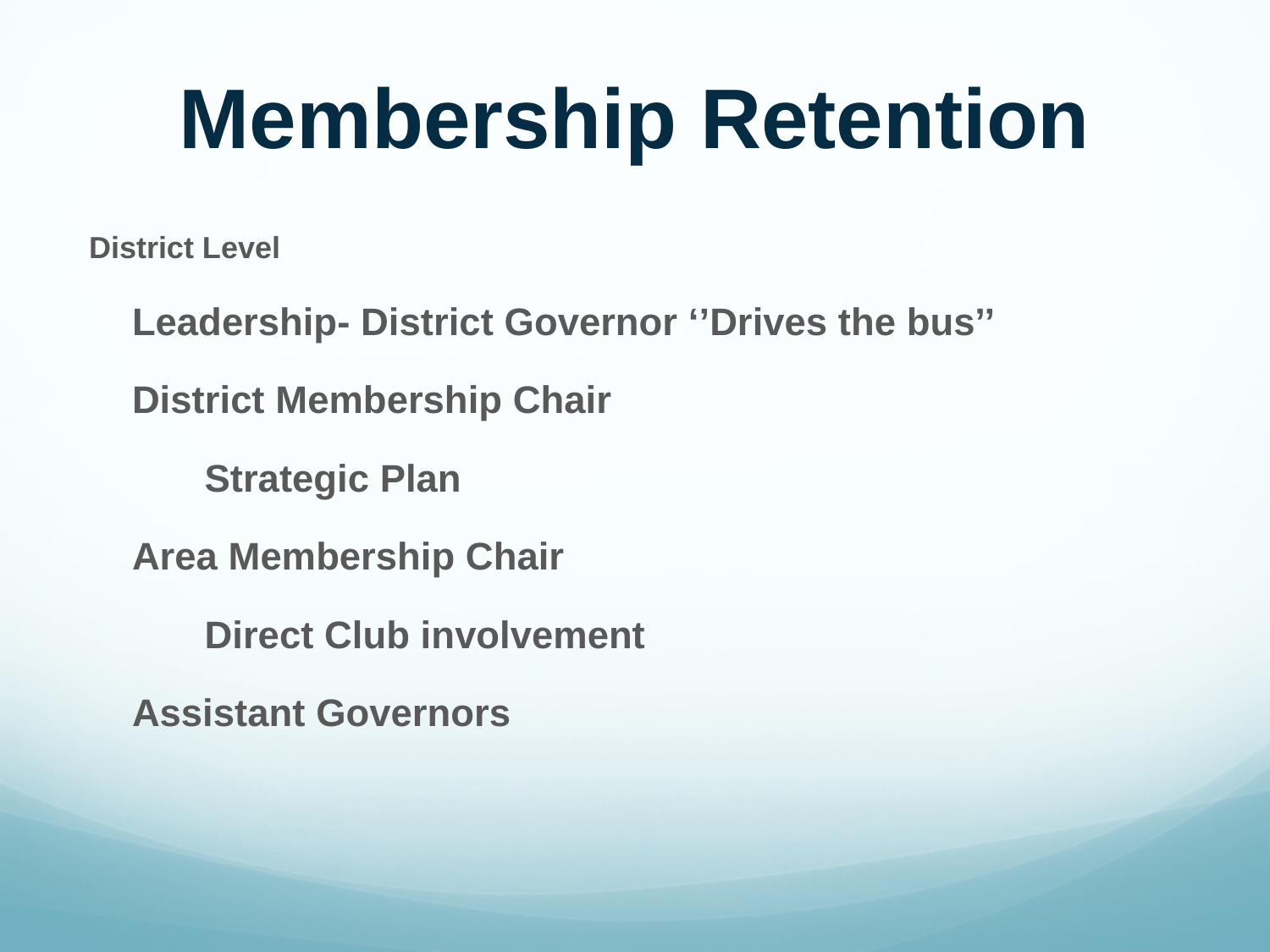

# Membership Retention
District Level
    Leadership- District Governor ‘’Drives the bus’’
    District Membership Chair
	Strategic Plan
    Area Membership Chair
	Direct Club involvement
    Assistant Governors